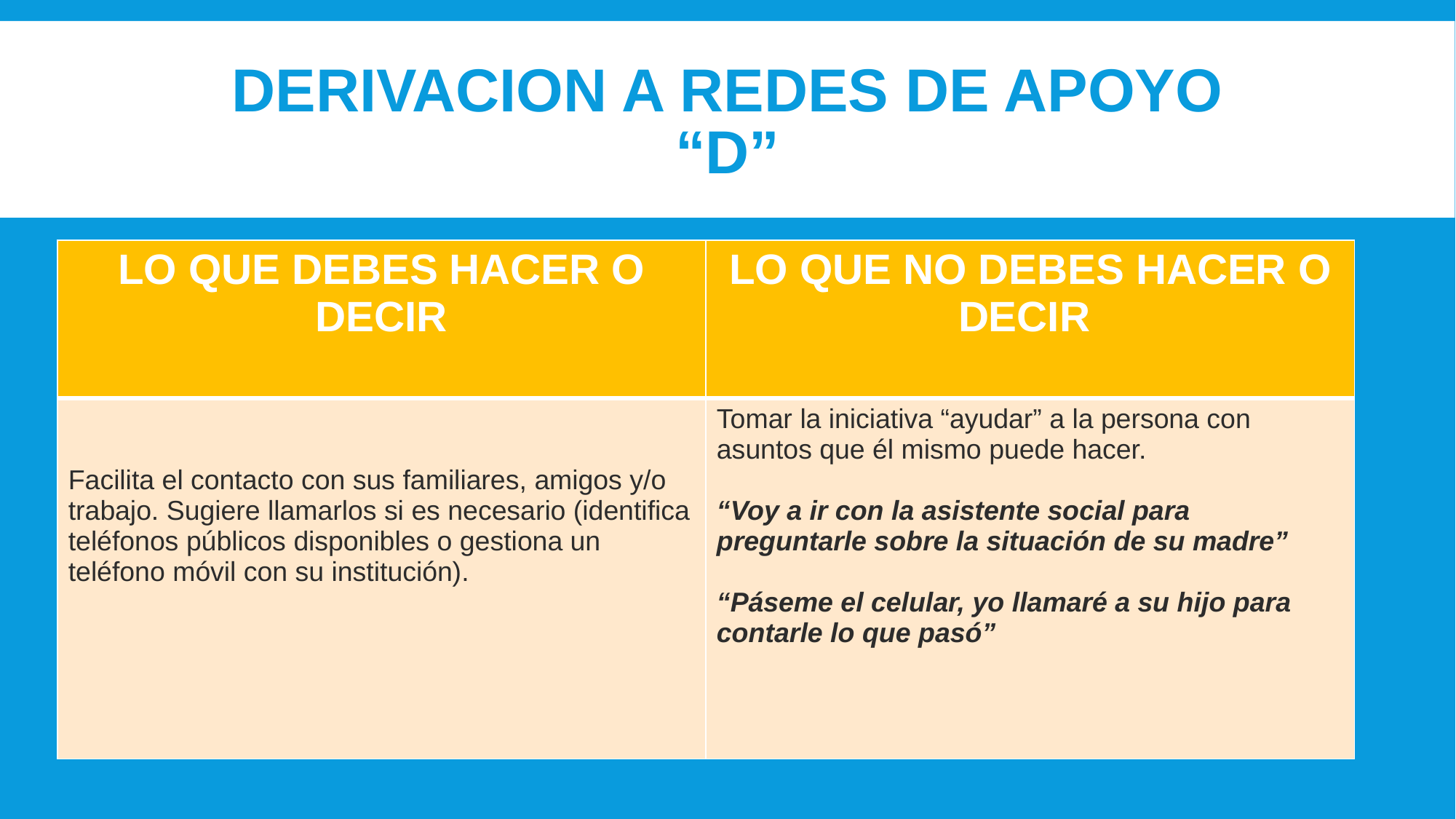

# DERIVACION A REDES DE APOYO “D”
| LO QUE DEBES HACER O DECIR | LO QUE NO DEBES HACER O DECIR |
| --- | --- |
| Facilita el contacto con sus familiares, amigos y/o trabajo. Sugiere llamarlos si es necesario (identifica teléfonos públicos disponibles o gestiona un teléfono móvil con su institución). | Tomar la iniciativa “ayudar” a la persona con asuntos que él mismo puede hacer. “Voy a ir con la asistente social para preguntarle sobre la situación de su madre” “Páseme el celular, yo llamaré a su hijo para contarle lo que pasó” |